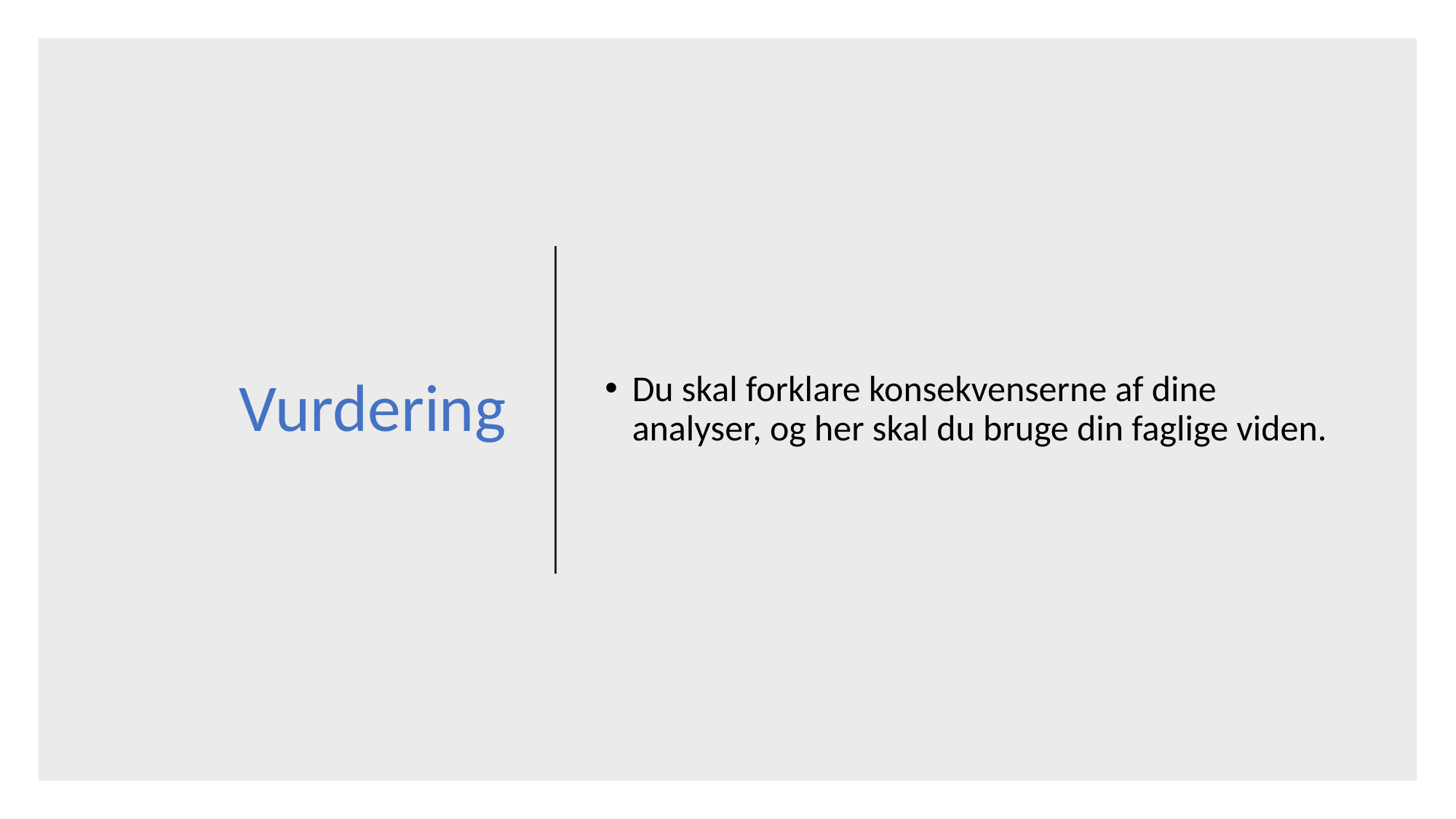

# Vurdering
Du skal forklare konsekvenserne af dine analyser, og her skal du bruge din faglige viden.